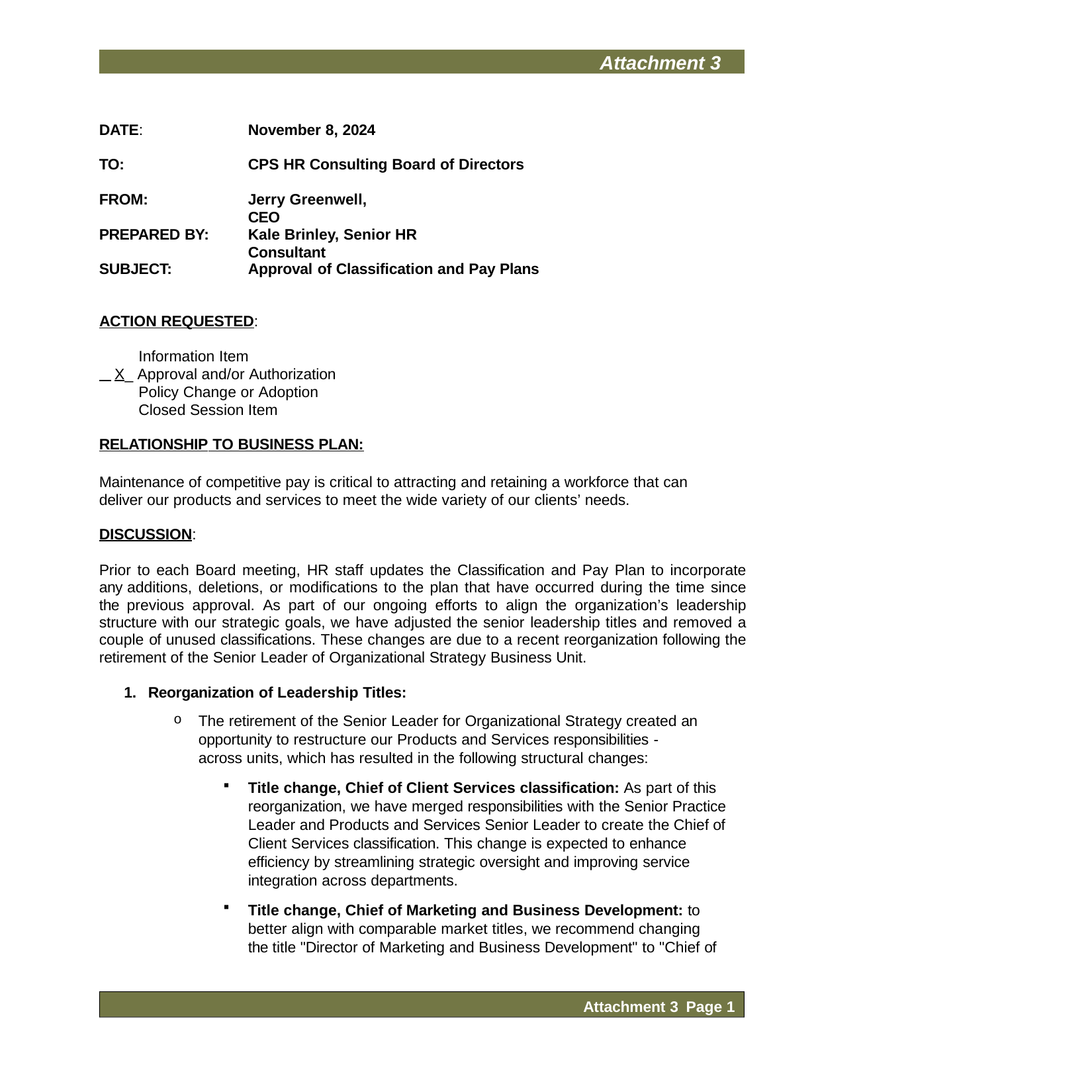

Attachment 3
DATE:
November 8, 2024
TO:
CPS HR Consulting Board of Directors
FROM:
Jerry Greenwell, CEO
PREPARED BY:
Kale Brinley, Senior HR Consultant
SUBJECT:
Approval of Classification and Pay Plans
ACTION REQUESTED:
	 Information Item
  X_ Approval and/or Authorization
	 Policy Change or Adoption
	 Closed Session Item
RELATIONSHIP TO BUSINESS PLAN:

Maintenance of competitive pay is critical to attracting and retaining a workforce that can deliver our products and services to meet the wide variety of our clients’ needs.
DISCUSSION:

Prior to each Board meeting, HR staff updates the Classification and Pay Plan to incorporate any additions, deletions, or modifications to the plan that have occurred during the time since the previous approval. As part of our ongoing efforts to align the organization’s leadership structure with our strategic goals, we have adjusted the senior leadership titles and removed a couple of unused classifications. These changes are due to a recent reorganization following the retirement of the Senior Leader of Organizational Strategy Business Unit.
Reorganization of Leadership Titles:
The retirement of the Senior Leader for Organizational Strategy created an opportunity to restructure our Products and Services responsibilities -across units, which has resulted in the following structural changes:
Title change, Chief of Client Services classification: As part of this reorganization, we have merged responsibilities with the Senior Practice Leader and Products and Services Senior Leader to create the Chief of Client Services classification. This change is expected to enhance efficiency by streamlining strategic oversight and improving service integration across departments.
Title change, Chief of Marketing and Business Development: to better align with comparable market titles, we recommend changing the title "Director of Marketing and Business Development" to "Chief of

Attachment 3 Page 1